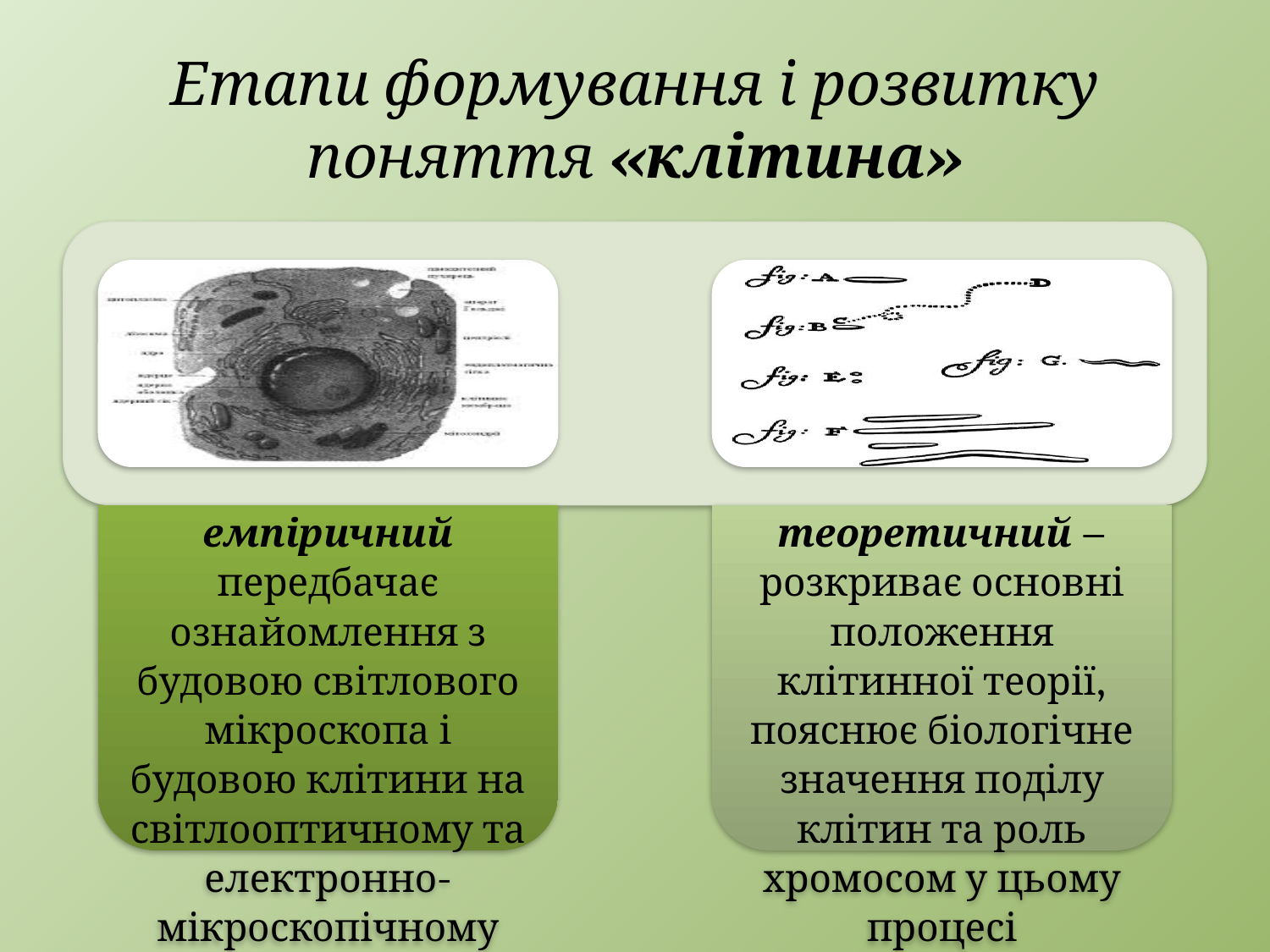

# Етапи формування і розвитку поняття «клітина»
теоретичний – розкриває основні положення клітинної теорії, пояснює біологічне значення поділу клітин та роль хромосом у цьому процесі